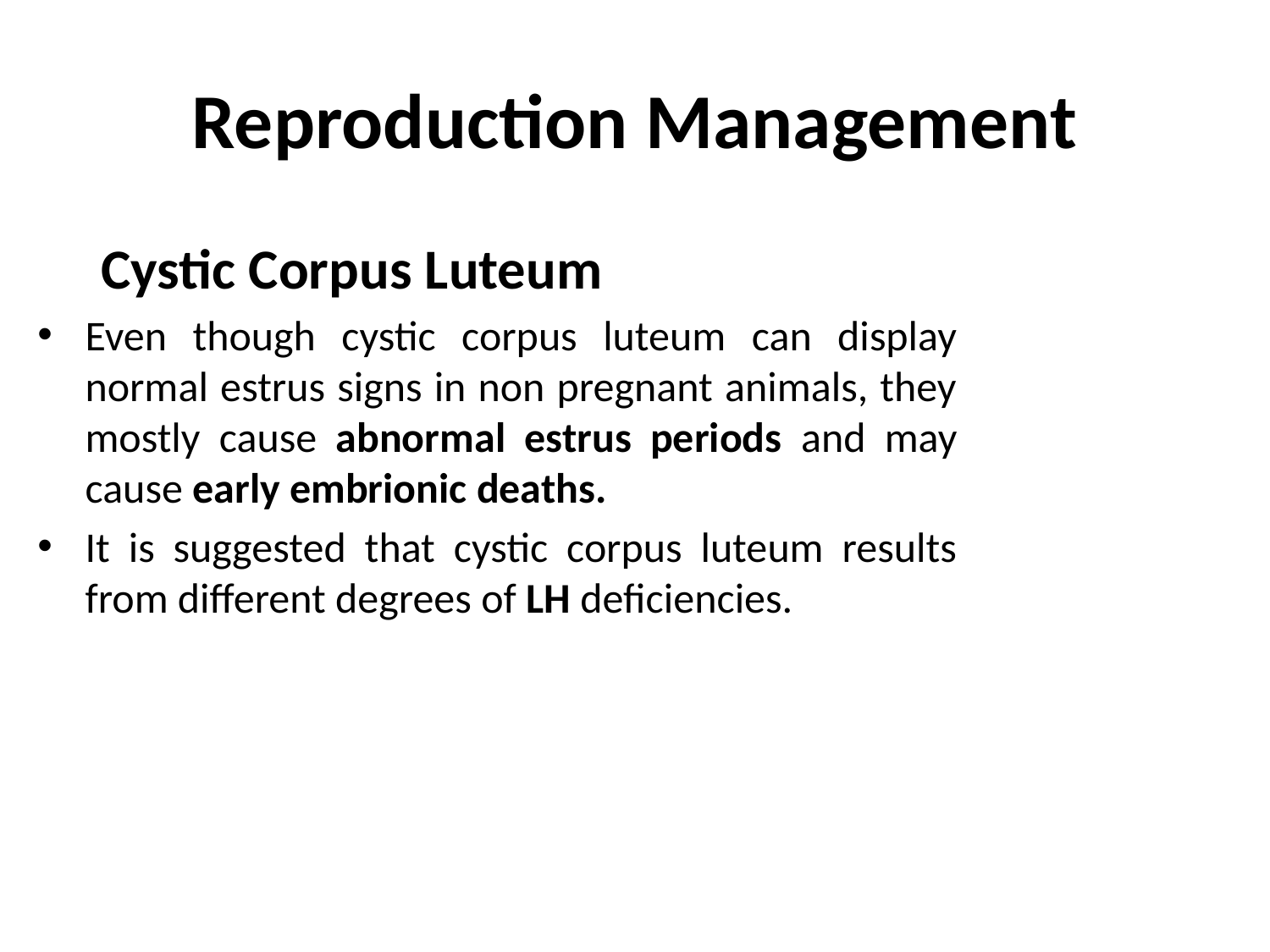

# Reproduction Management
     Cystic Corpus Luteum
Even though cystic corpus luteum can display normal estrus signs in non pregnant animals, they mostly cause abnormal estrus periods and may cause early embrionic deaths.
It is suggested that cystic corpus luteum results from different degrees of LH deficiencies.